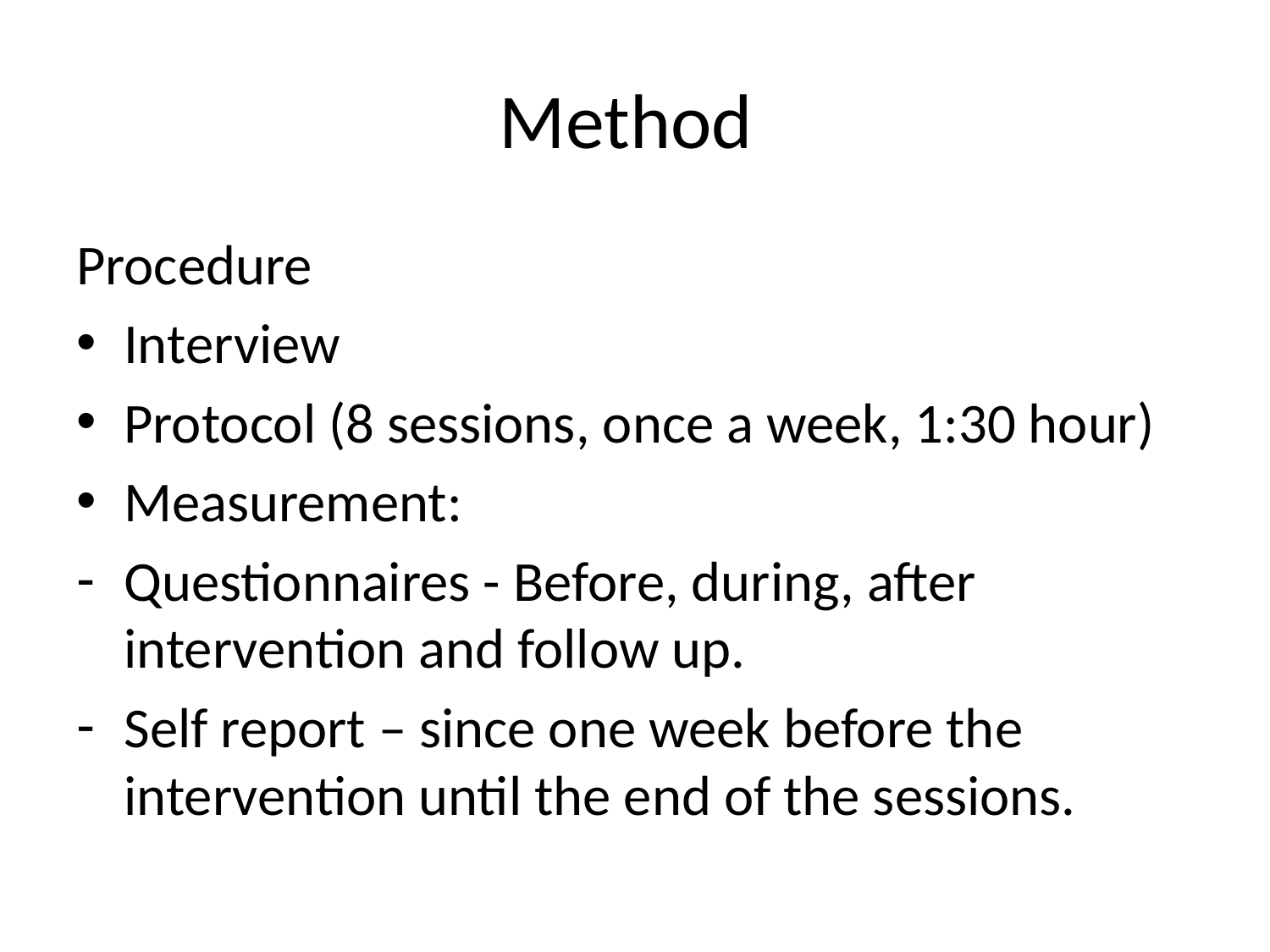

# Method
Procedure
Interview
Protocol (8 sessions, once a week, 1:30 hour)
Measurement:
Questionnaires - Before, during, after intervention and follow up.
Self report – since one week before the intervention until the end of the sessions.